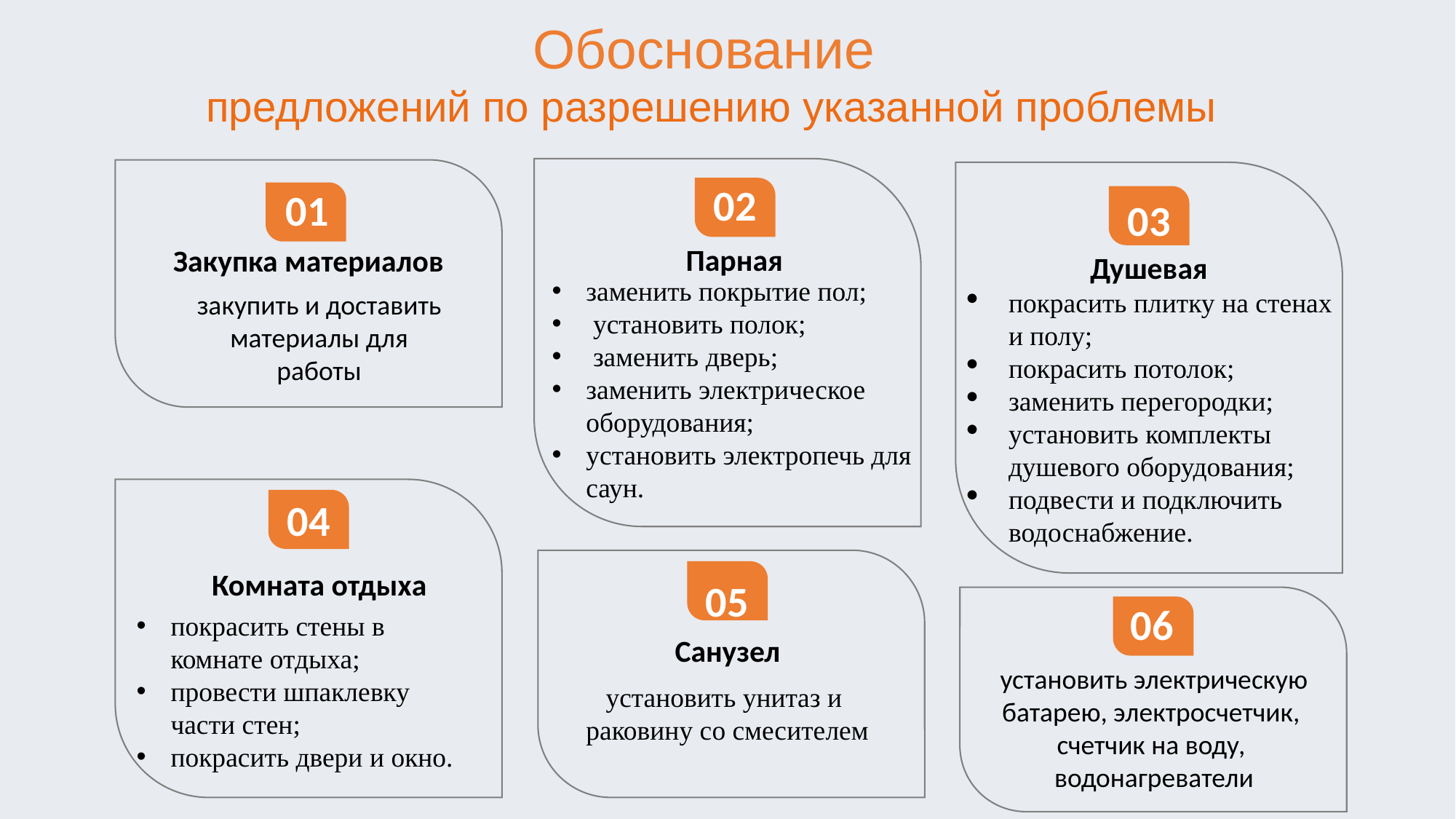

Обоснование
предложений по разрешению указанной проблемы

02

01

03
Парная
Закупка материалов
Душевая
заменить покрытие пол;
 установить полок;
 заменить дверь;
заменить электрическое оборудования;
установить электропечь для саун.
покрасить плитку на стенах и полу;
покрасить потолок;
заменить перегородки;
установить комплекты душевого оборудования;
подвести и подключить водоснабжение.
закупить и доставить материалы для работы

04

Комната отдыха

05

06

покрасить стены в комнате отдыха;
провести шпаклевку части стен;
покрасить двери и окно.
Санузел
установить электрическую батарею, электросчетчик,
счетчик на воду,
водонагреватели
установить унитаз и
раковину со смесителем